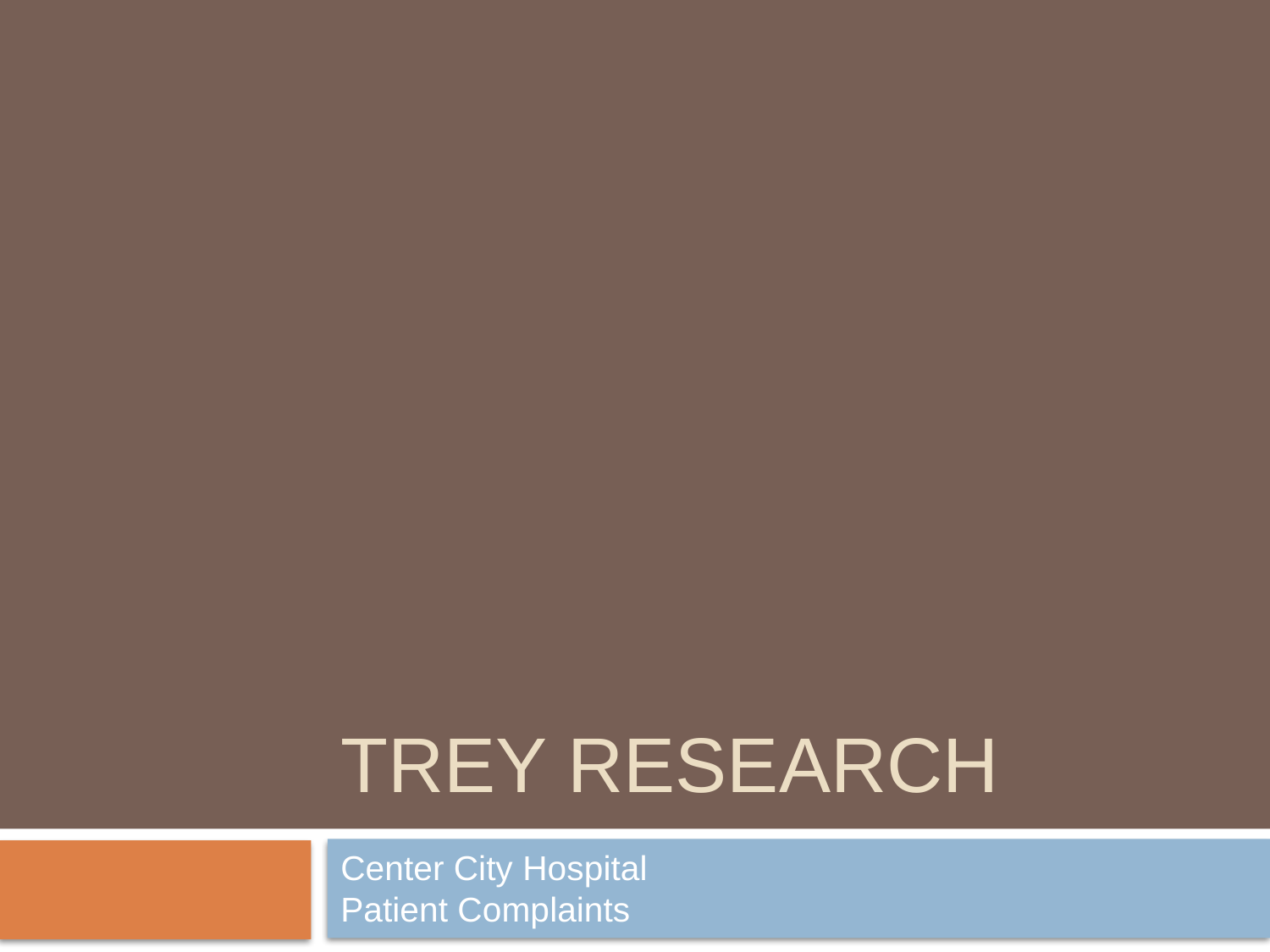

# Trey Research
Center City Hospital
Patient Complaints